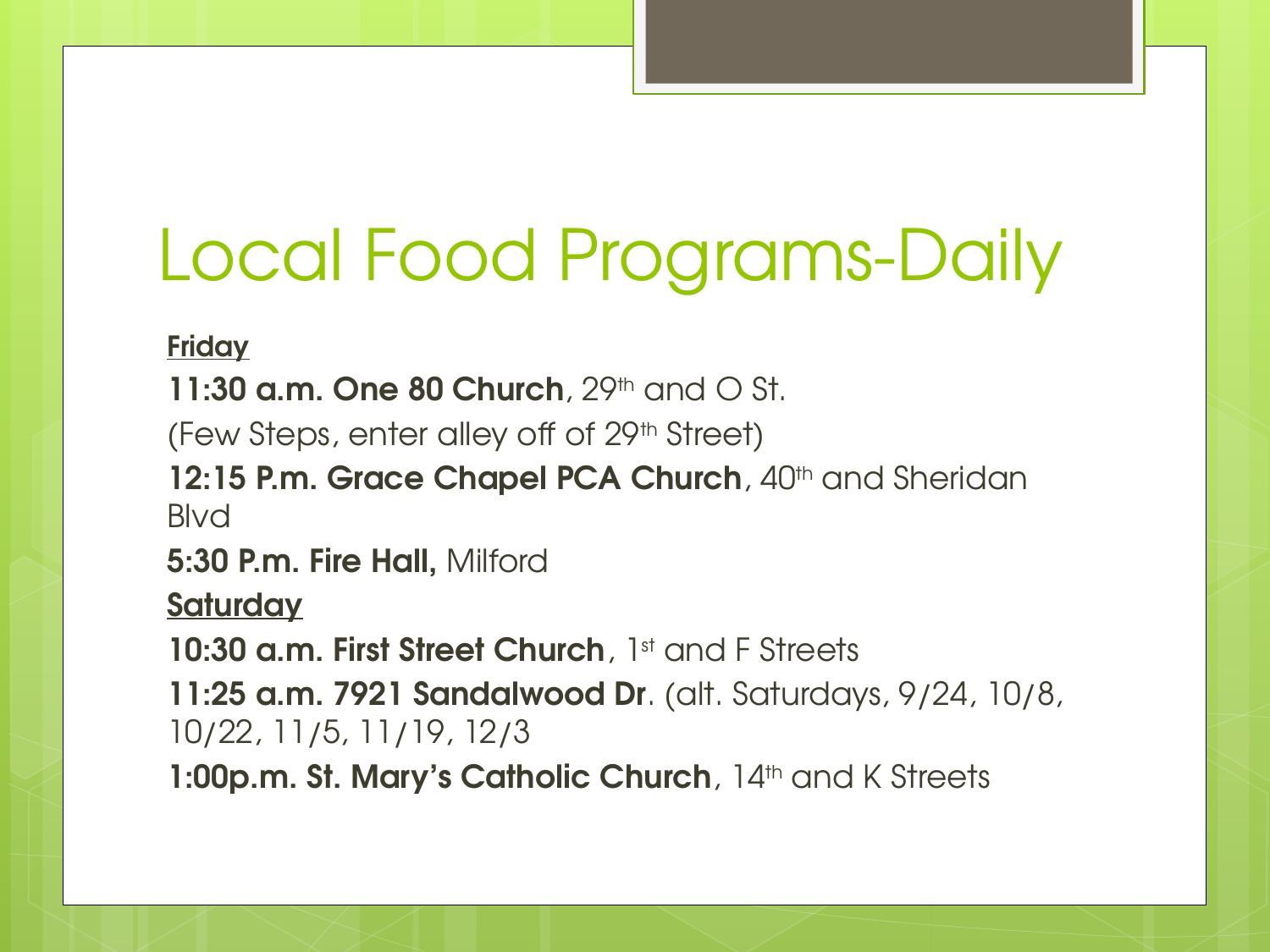

# Local Food Programs-Daily
Friday
11:30 a.m. One 80 Church, 29th and O St.
(Few Steps, enter alley off of 29th Street)
12:15 P.m. Grace Chapel PCA Church, 40th and Sheridan Blvd
5:30 P.m. Fire Hall, Milford
Saturday
10:30 a.m. First Street Church, 1st and F Streets
11:25 a.m. 7921 Sandalwood Dr. (alt. Saturdays, 9/24, 10/8, 10/22, 11/5, 11/19, 12/3
1:00p.m. St. Mary’s Catholic Church, 14th and K Streets